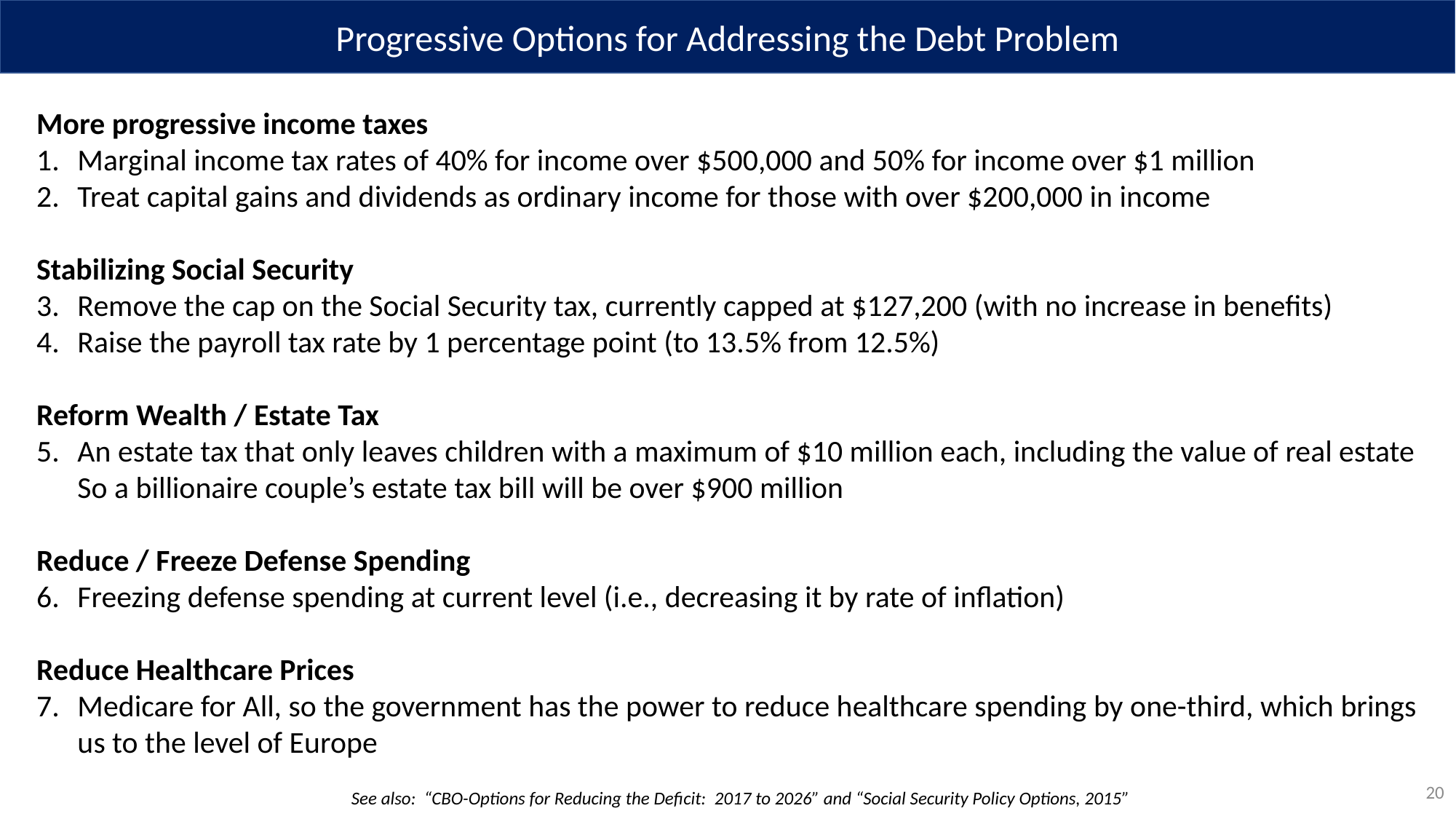

Progressive Options for Addressing the Debt Problem
More progressive income taxes
Marginal income tax rates of 40% for income over $500,000 and 50% for income over $1 million
Treat capital gains and dividends as ordinary income for those with over $200,000 in income
Stabilizing Social Security
Remove the cap on the Social Security tax, currently capped at $127,200 (with no increase in benefits)
Raise the payroll tax rate by 1 percentage point (to 13.5% from 12.5%)
Reform Wealth / Estate Tax
An estate tax that only leaves children with a maximum of $10 million each, including the value of real estate  So a billionaire couple’s estate tax bill will be over $900 million
Reduce / Freeze Defense Spending
Freezing defense spending at current level (i.e., decreasing it by rate of inflation)
Reduce Healthcare Prices
Medicare for All, so the government has the power to reduce healthcare spending by one-third, which brings us to the level of Europe
20
See also:  “CBO-Options for Reducing the Deficit:  2017 to 2026” and “Social Security Policy Options, 2015”